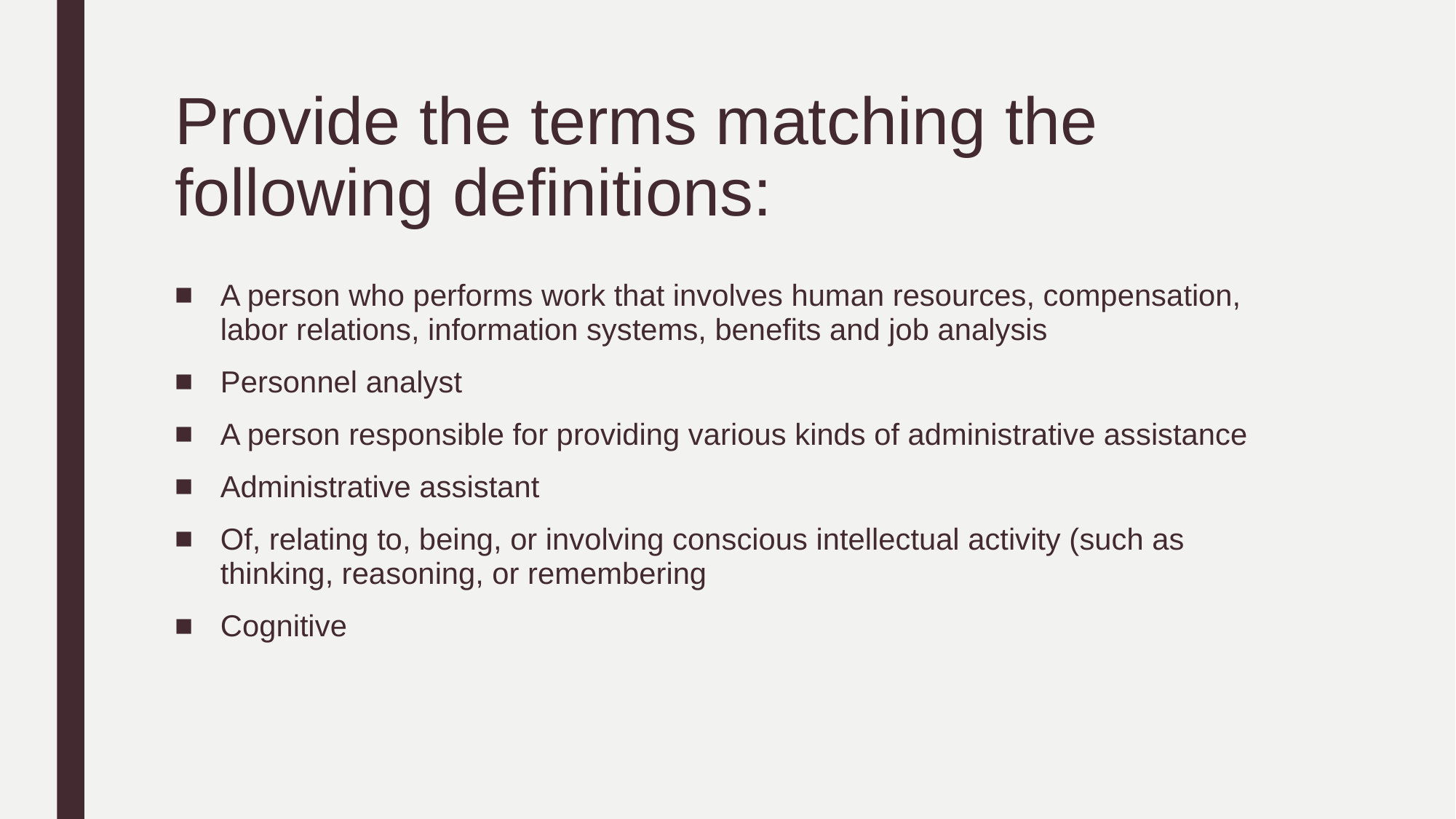

# Provide the terms matching the following definitions:
A person who performs work that involves human resources, compensation, labor relations, information systems, benefits and job analysis
Personnel analyst
A person responsible for providing various kinds of administrative assistance
Administrative assistant
Of, relating to, being, or involving conscious intellectual activity (such as thinking, reasoning, or remembering
Cognitive